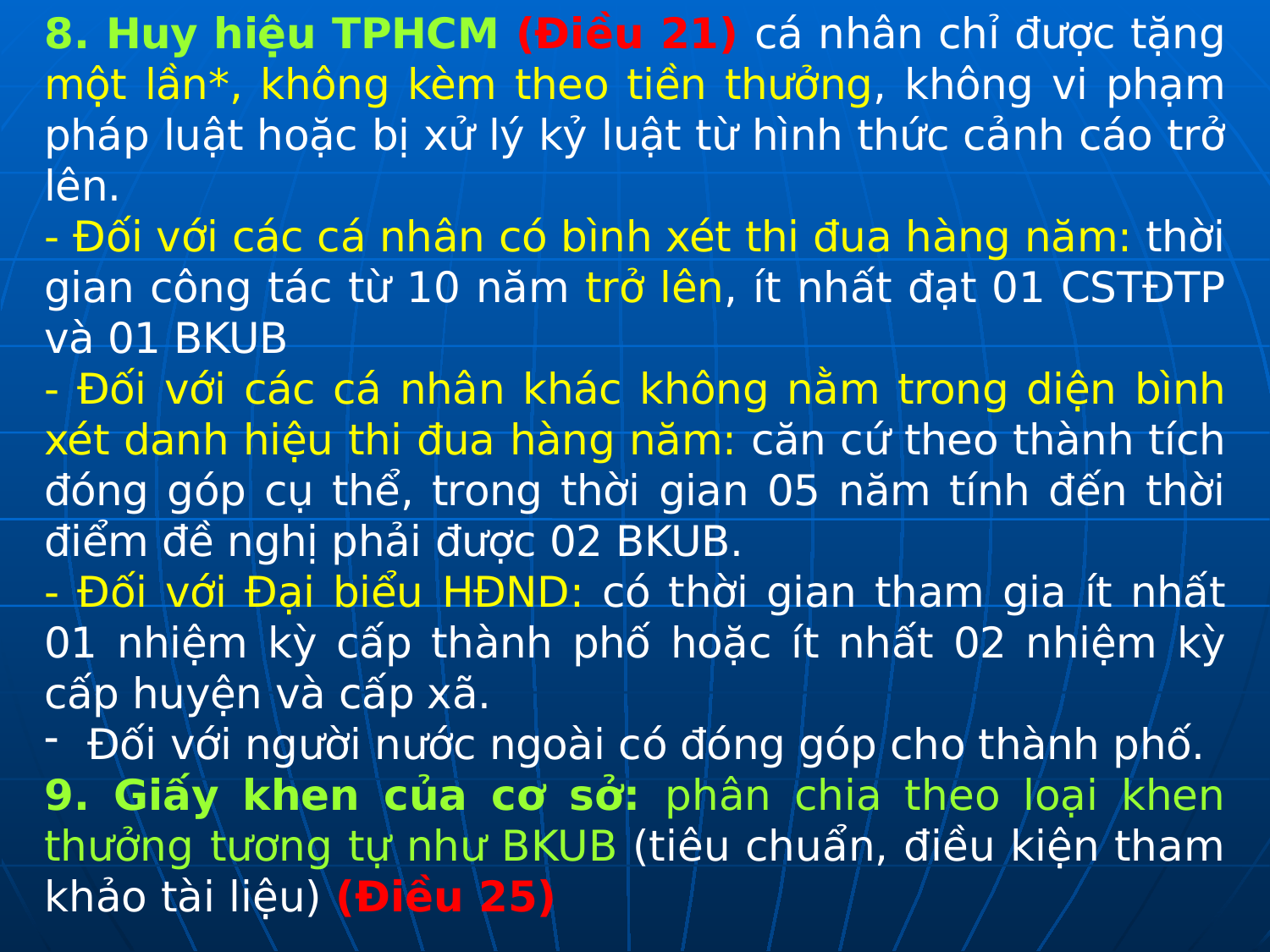

8. Huy hiệu TPHCM (Điều 21) cá nhân chỉ được tặng một lần*, không kèm theo tiền thưởng, không vi phạm pháp luật hoặc bị xử lý kỷ luật từ hình thức cảnh cáo trở lên.
- Đối với các cá nhân có bình xét thi đua hàng năm: thời gian công tác từ 10 năm trở lên, ít nhất đạt 01 CSTĐTP và 01 BKUB
- Đối với các cá nhân khác không nằm trong diện bình xét danh hiệu thi đua hàng năm: căn cứ theo thành tích đóng góp cụ thể, trong thời gian 05 năm tính đến thời điểm đề nghị phải được 02 BKUB.
- Đối với Đại biểu HĐND: có thời gian tham gia ít nhất 01 nhiệm kỳ cấp thành phố hoặc ít nhất 02 nhiệm kỳ cấp huyện và cấp xã.
 Đối với người nước ngoài có đóng góp cho thành phố.
9. Giấy khen của cơ sở: phân chia theo loại khen thưởng tương tự như BKUB (tiêu chuẩn, điều kiện tham khảo tài liệu) (Điều 25)